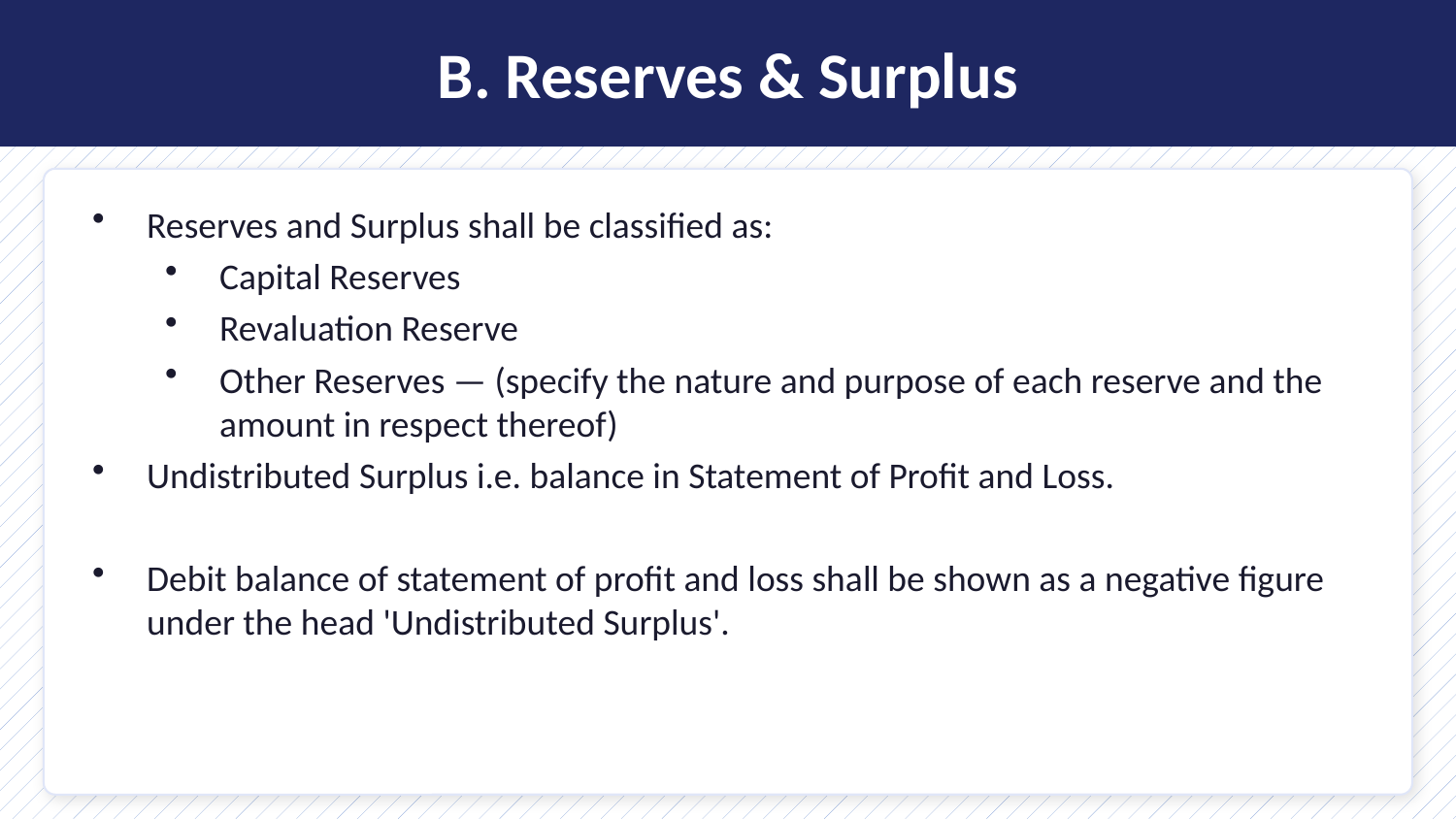

B. Reserves & Surplus

Reserves and Surplus shall be classified as:
Capital Reserves
Revaluation Reserve
Other Reserves — (specify the nature and purpose of each reserve and the amount in respect thereof)
Undistributed Surplus i.e. balance in Statement of Profit and Loss.

Debit balance of statement of profit and loss shall be shown as a negative figure under the head 'Undistributed Surplus'.